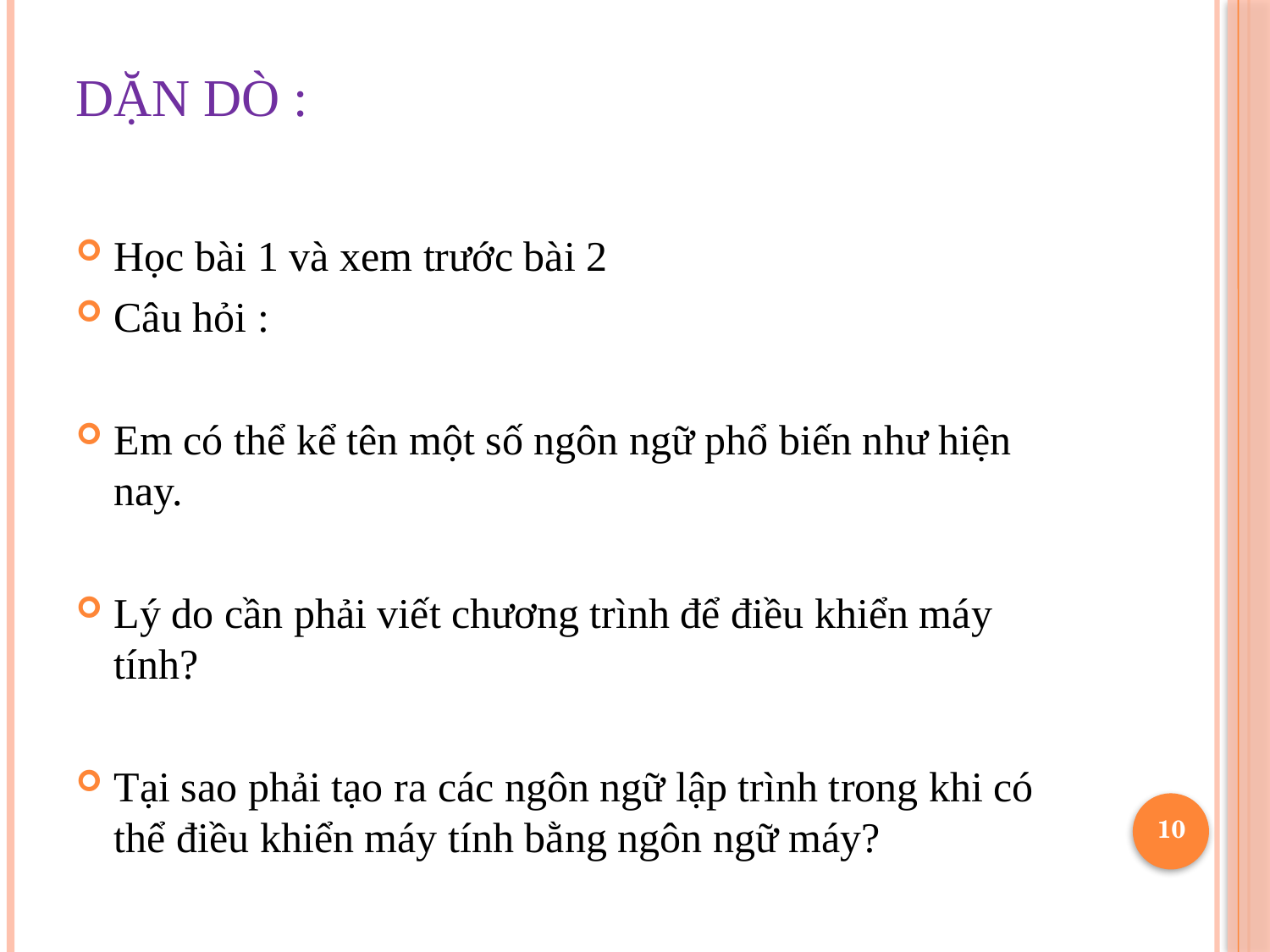

# Dặn dò :
Học bài 1 và xem trước bài 2
Câu hỏi :

Em có thể kể tên một số ngôn ngữ phổ biến như hiện nay.

Lý do cần phải viết chương trình để điều khiển máy tính?

Tại sao phải tạo ra các ngôn ngữ lập trình trong khi có thể điều khiển máy tính bằng ngôn ngữ máy?
10